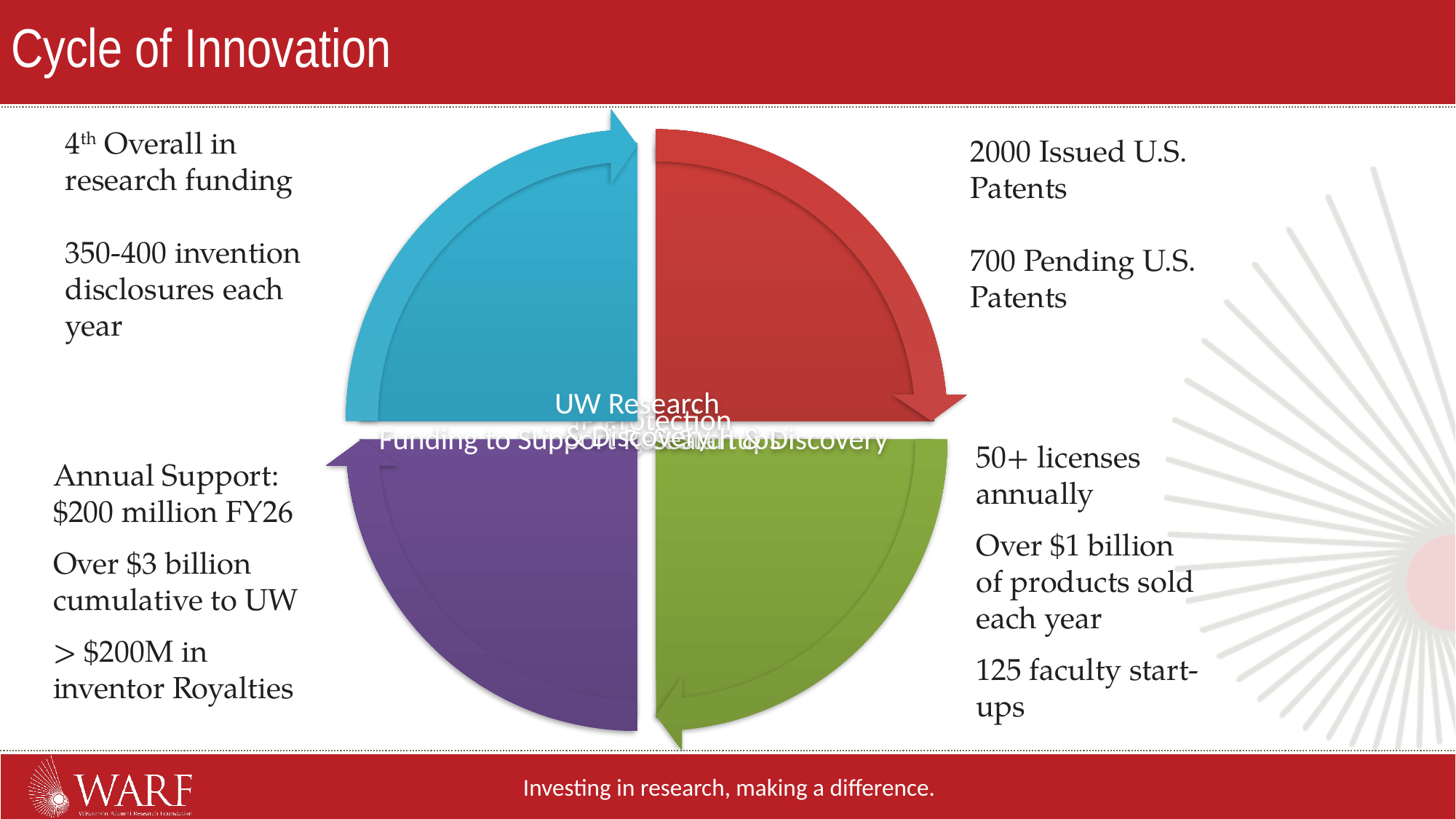

# Cycle of Innovation
IP Protection
Licensing & Startups
Funding to Support Research & Discovery
UW Research
& Discovery
4th Overall in research funding

350-400 invention disclosures each year
2000 Issued U.S. Patents

700 Pending U.S. Patents
50+ licenses annually
Over $1 billion of products sold each year
125 faculty start-ups
Annual Support: $200 million FY26
Over $3 billion cumulative to UW
> $200M in inventor Royalties